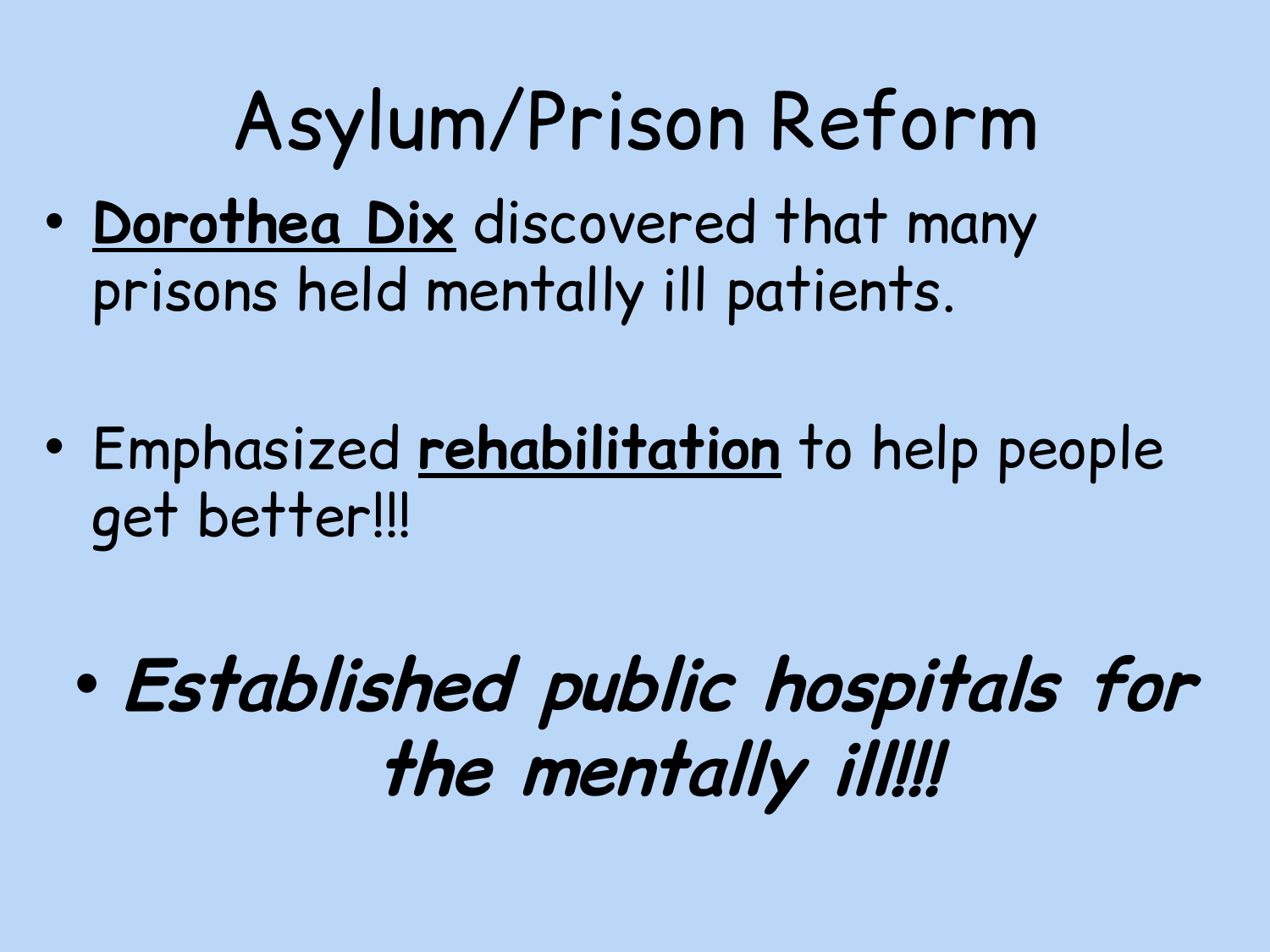

# Asylum/Prison Reform
Dorothea Dix discovered that many prisons held mentally ill patients.

Emphasized rehabilitation to help people  get better!!!

Established public hospitals for the mentally ill!!!